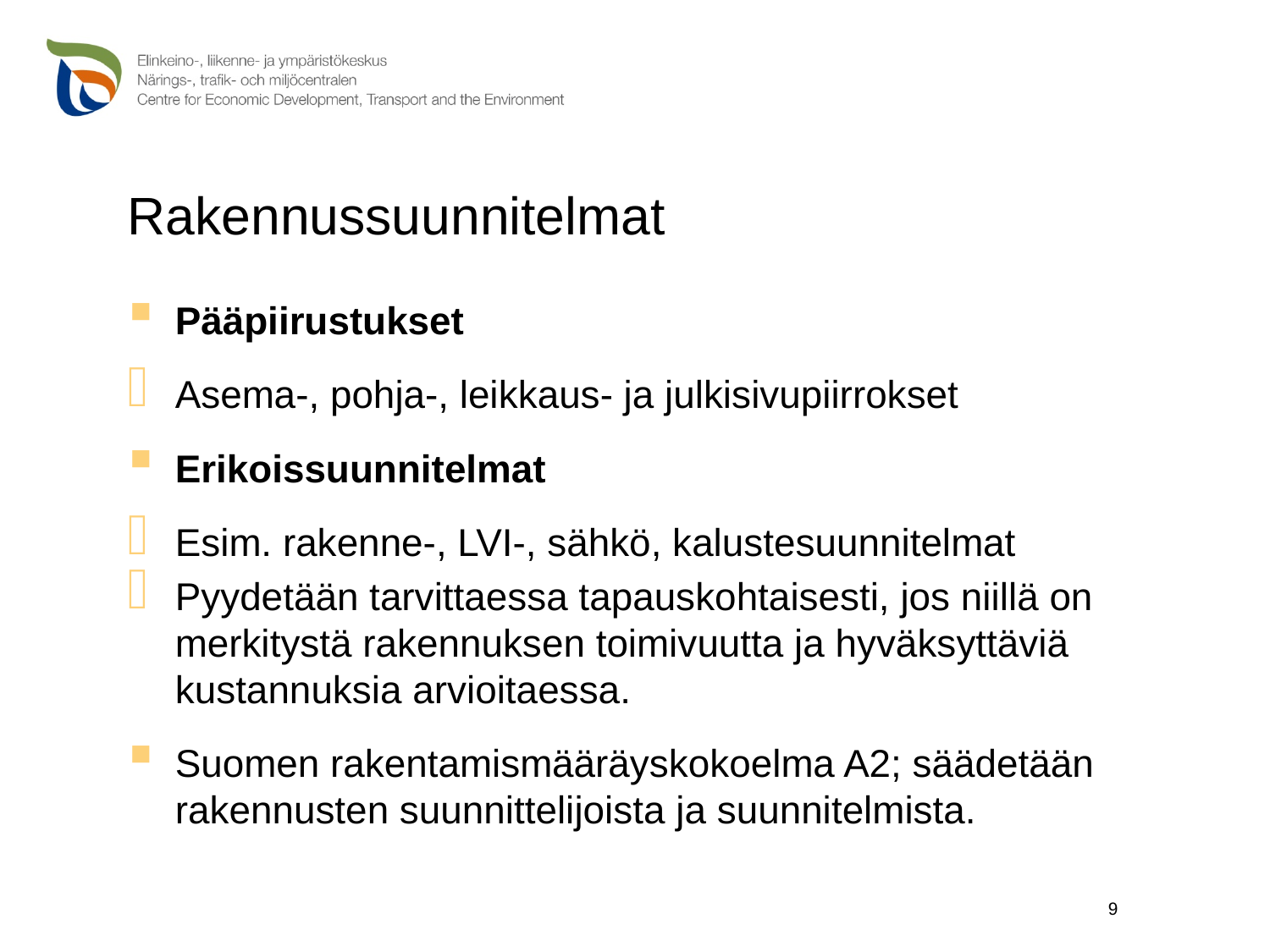

# Rakennussuunnitelmat
Pääpiirustukset

Asema-, pohja-, leikkaus- ja julkisivupiirrokset

Erikoissuunnitelmat

Esim. rakenne-, LVI-, sähkö, kalustesuunnitelmat
Pyydetään tarvittaessa tapauskohtaisesti, jos niillä on merkitystä rakennuksen toimivuutta ja hyväksyttäviä kustannuksia arvioitaessa.

Suomen rakentamismääräyskokoelma A2; säädetään rakennusten suunnittelijoista ja suunnitelmista.

9